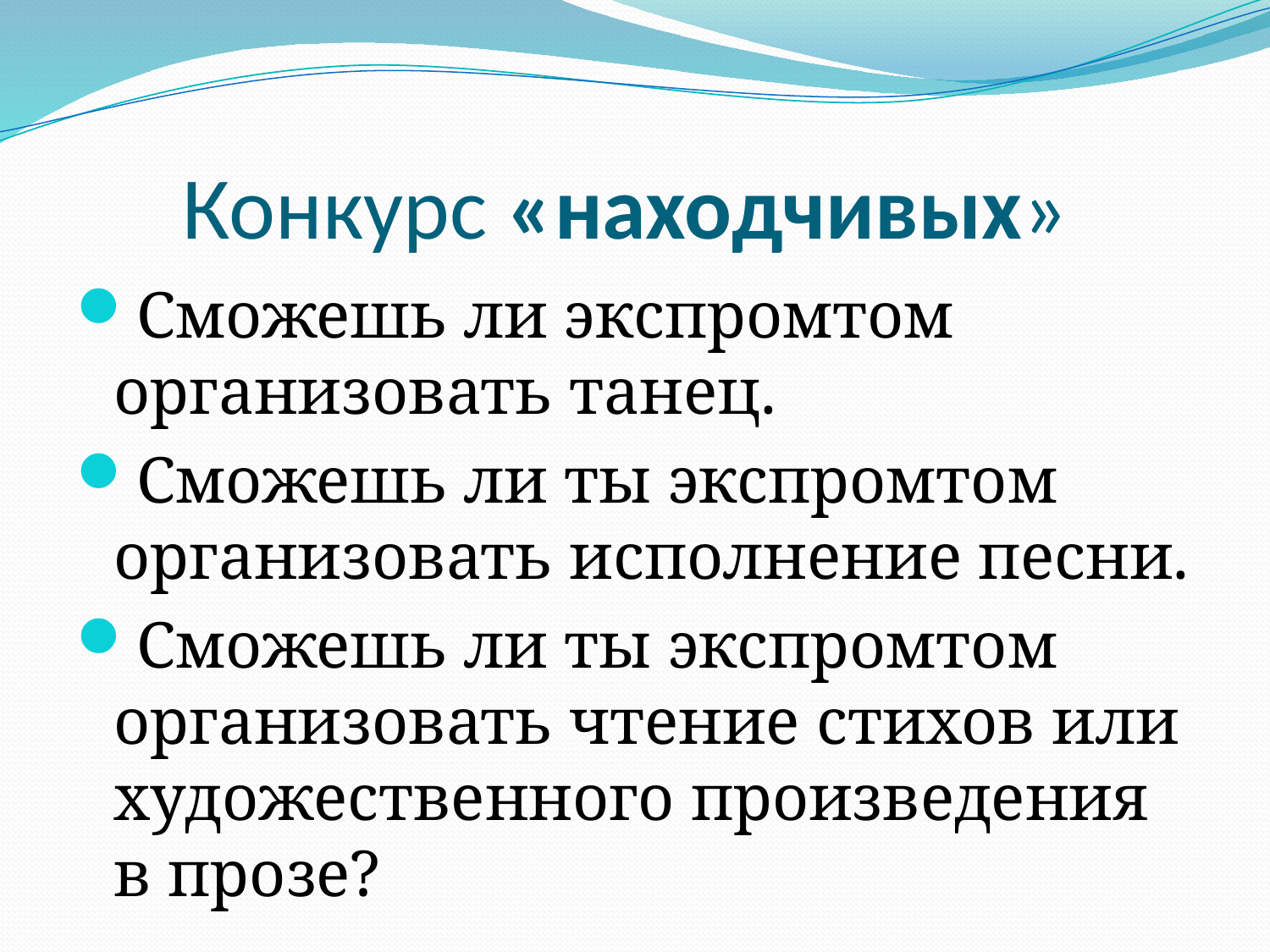

# Конкурс «находчивых»
Сможешь ли экспромтом организовать танец.
Сможешь ли ты экспромтом организовать исполнение песни.
Сможешь ли ты экспромтом организовать чтение стихов или художественного произведения в прозе?